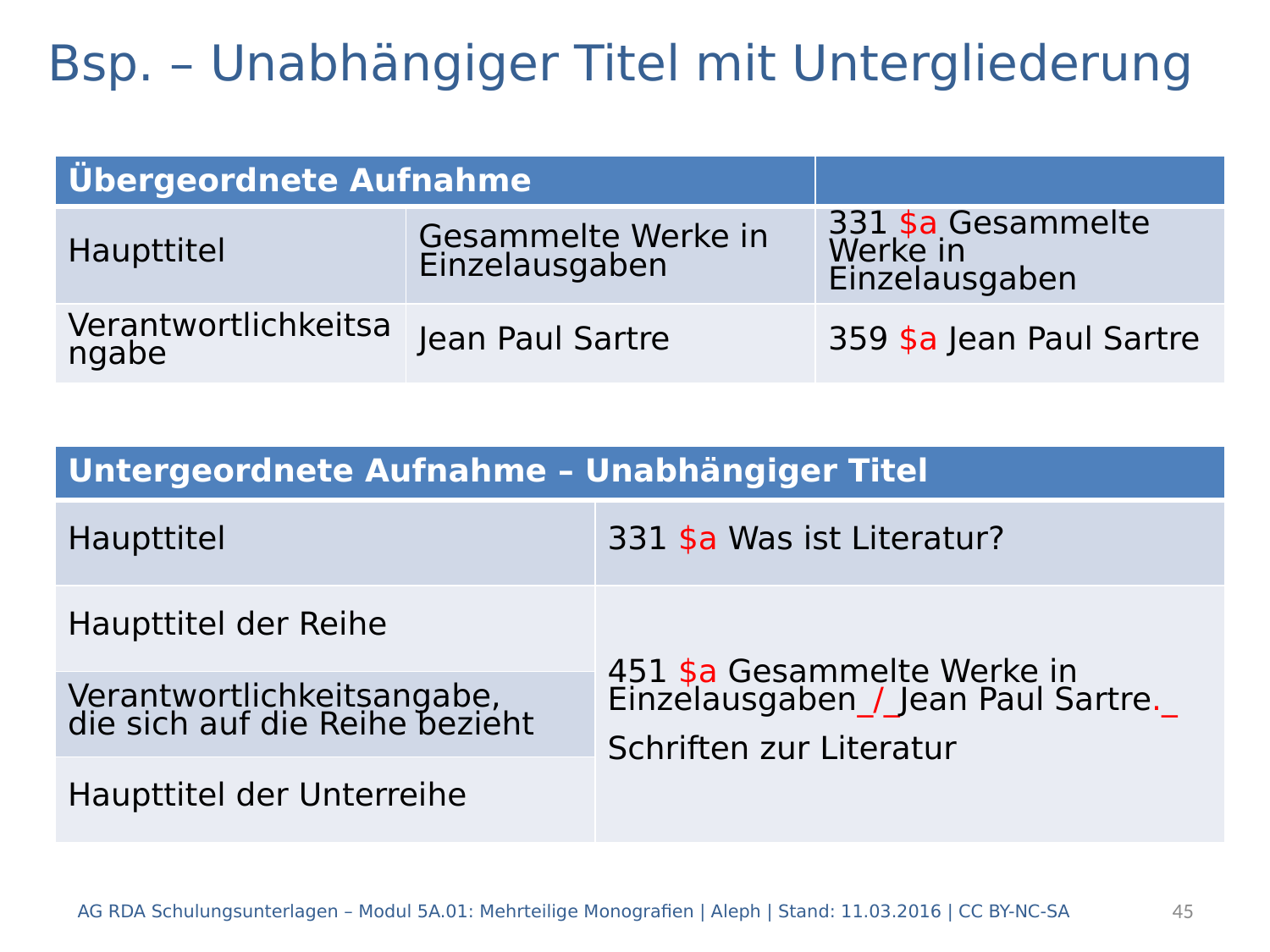

# Bsp. – Unabhängiger Titel mit Untergliederung
| Übergeordnete Aufnahme |  |  |
| --- | --- | --- |
| Haupttitel | Gesammelte Werke in Einzelausgaben | 331 $a Gesammelte Werke in Einzelausgaben |
| Verantwortlichkeitsangabe | Jean Paul Sartre | 359 $a Jean Paul Sartre |
| Untergeordnete Aufnahme – Unabhängiger Titel |  |
| --- | --- |
| Haupttitel | 331 $a Was ist Literatur? |
| Haupttitel der Reihe | 451 $a Gesammelte Werke in Einzelausgaben\_/\_Jean Paul Sartre.\_ Schriften zur Literatur |
| Verantwortlichkeitsangabe, die sich auf die Reihe bezieht |  |
| Haupttitel der Unterreihe |  |
AG RDA Schulungsunterlagen – Modul 5A.01: Mehrteilige Monografien | Aleph | Stand: 11.03.2016 | CC BY-NC-SA
45